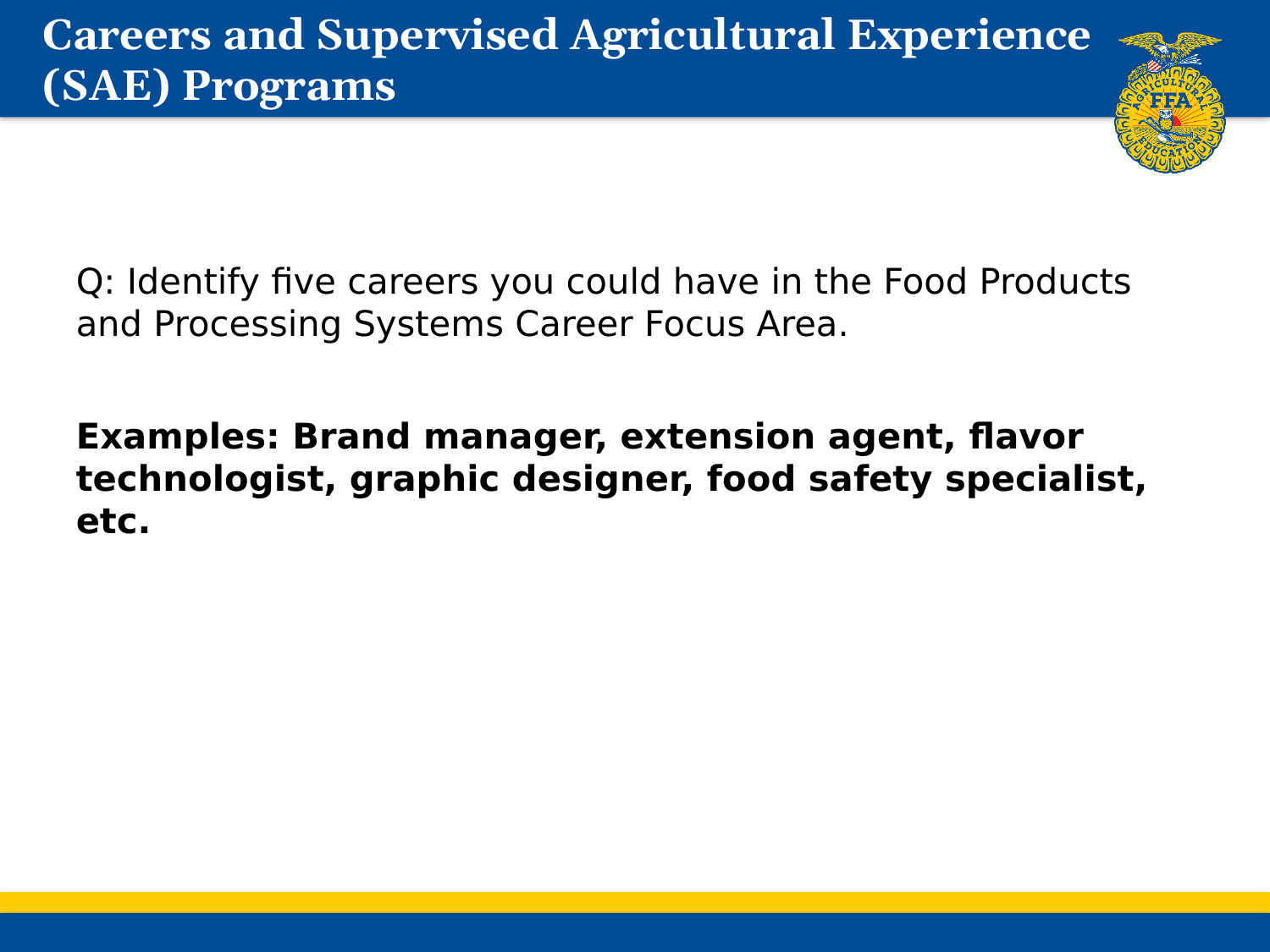

# Careers and Supervised Agricultural Experience (SAE) Programs
Q: Identify five careers you could have in the Food Products and Processing Systems Career Focus Area.

Examples: Brand manager, extension agent, flavor technologist, graphic designer, food safety specialist, etc.